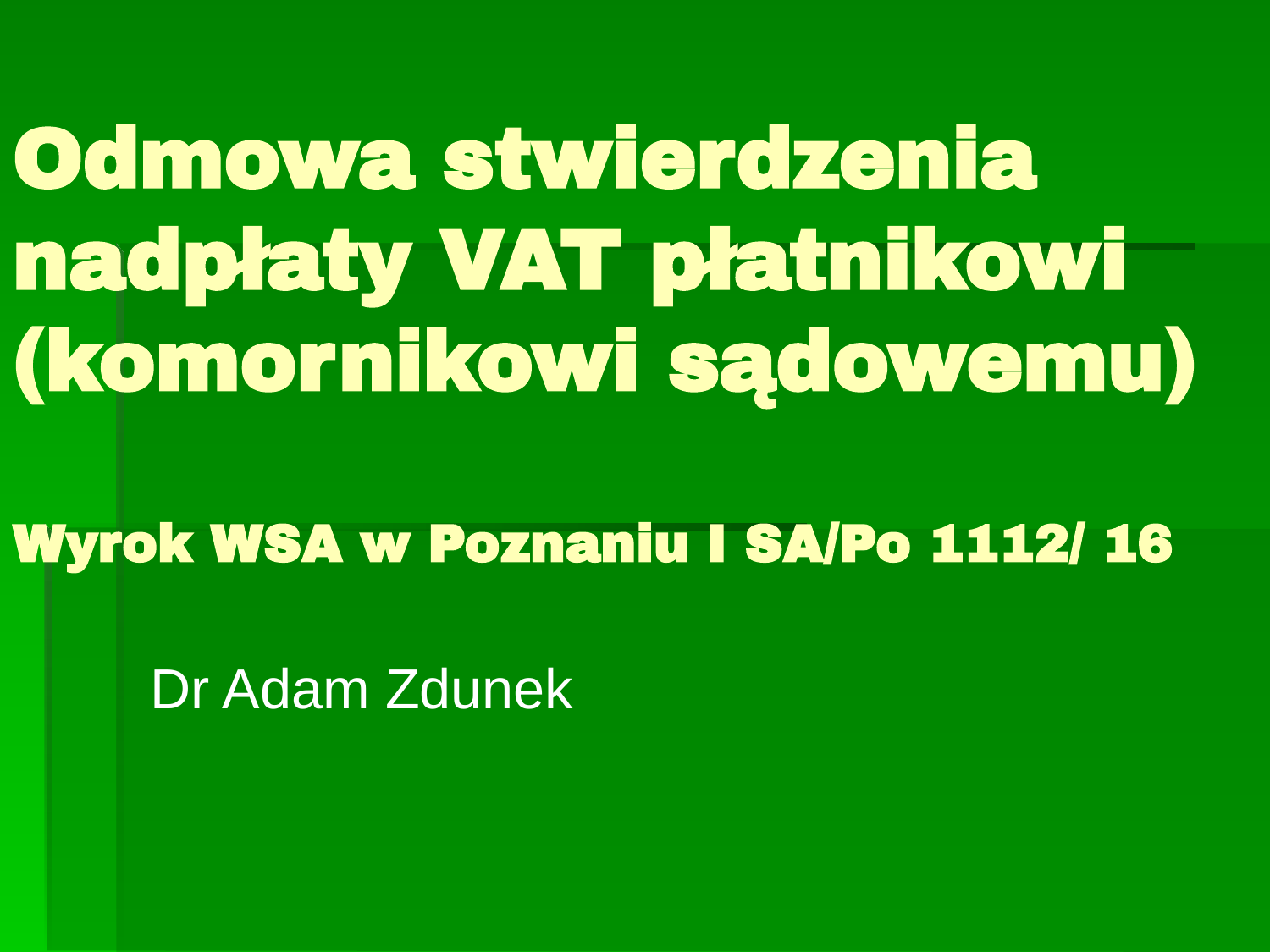

# Odmowa stwierdzenia nadpłaty VAT płatnikowi (komornikowi sądowemu) Wyrok WSA w Poznaniu I SA/Po 1112/ 16
Dr Adam Zdunek